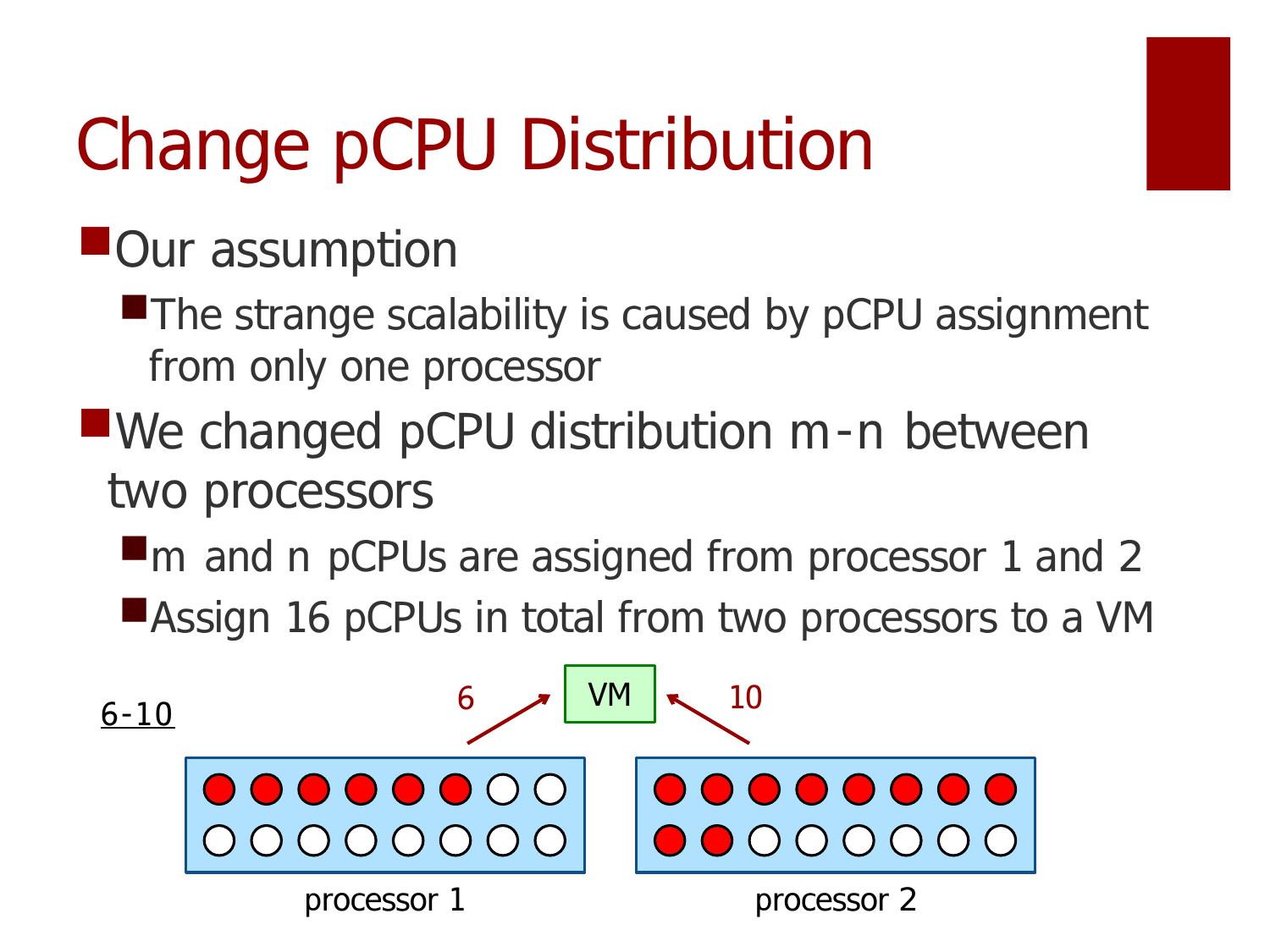

# Change pCPU Distribution
Our assumption
The strange scalability is caused by pCPU assignment from only one processor
We changed pCPU distribution m-n between two processors
m and n pCPUs are assigned from processor 1 and 2
Assign 16 pCPUs in total from two processors to a VM
VM
10
6
6-10

processor 1
processor 2